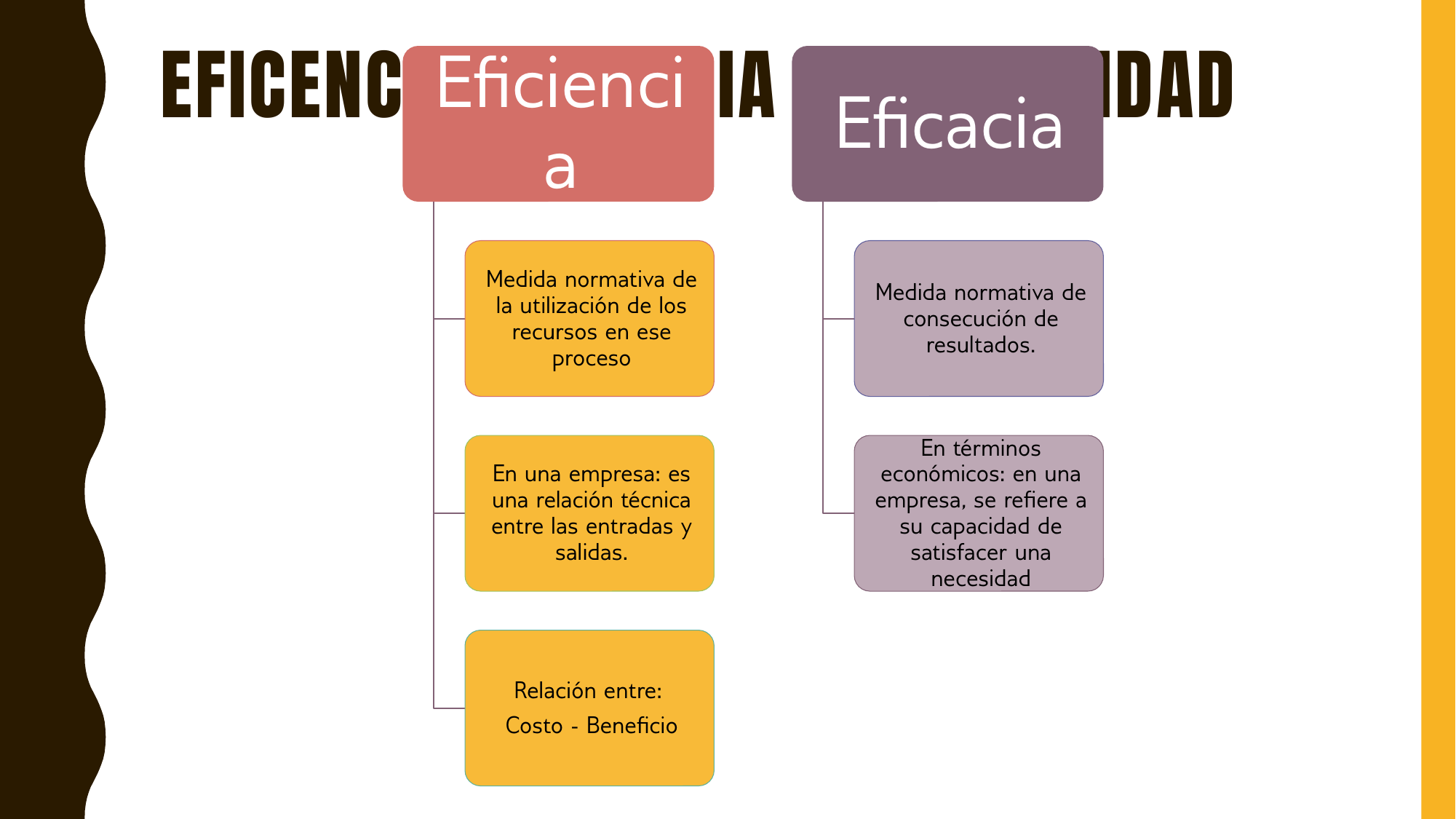

Eficiencia
Medida normativa de la utilización de los recursos en ese proceso
En una empresa: es una relación técnica entre las entradas y salidas.
Relación entre:
Costo - Beneficio
Eficacia
Medida normativa de consecución de resultados.
En términos económicos: en una empresa, se refiere a su capacidad de satisfacer una necesidad
# Eficencia, eficacia y efectividad